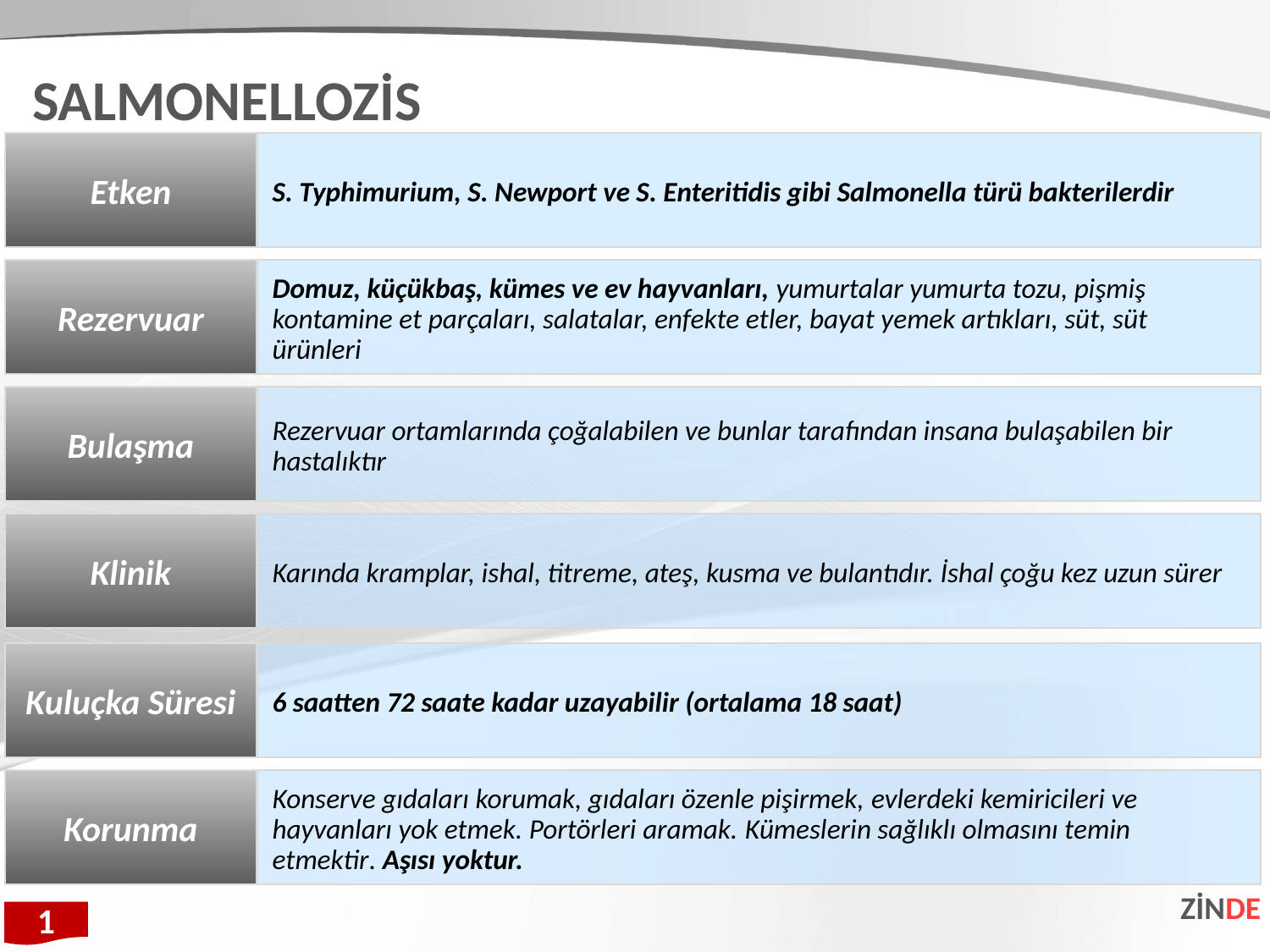

SALMONELLOZİS

Etken
S. Typhimurium, S. Newport ve S. Enteritidis gibi Salmonella türü bakterilerdir
Rezervuar
Domuz, küçükbaş, kümes ve ev hayvanları, yumurtalar yumurta tozu, pişmiş kontamine et parçaları, salatalar, enfekte etler, bayat yemek artıkları, süt, süt ürünleri
Bulaşma
Rezervuar ortamlarında çoğalabilen ve bunlar tarafından insana bulaşabilen bir hastalıktır
Klinik
Karında kramplar, ishal, titreme, ateş, kusma ve bulantıdır. İshal çoğu kez uzun sürer
Kuluçka Süresi
6 saatten 72 saate kadar uzayabilir (ortalama 18 saat)
Korunma
Konserve gıdaları korumak, gıdaları özenle pişirmek, evlerdeki kemiricileri ve hayvanları yok etmek. Portörleri aramak. Kümeslerin sağlıklı olmasını temin etmektir. Aşısı yoktur.
ZİNDE

1